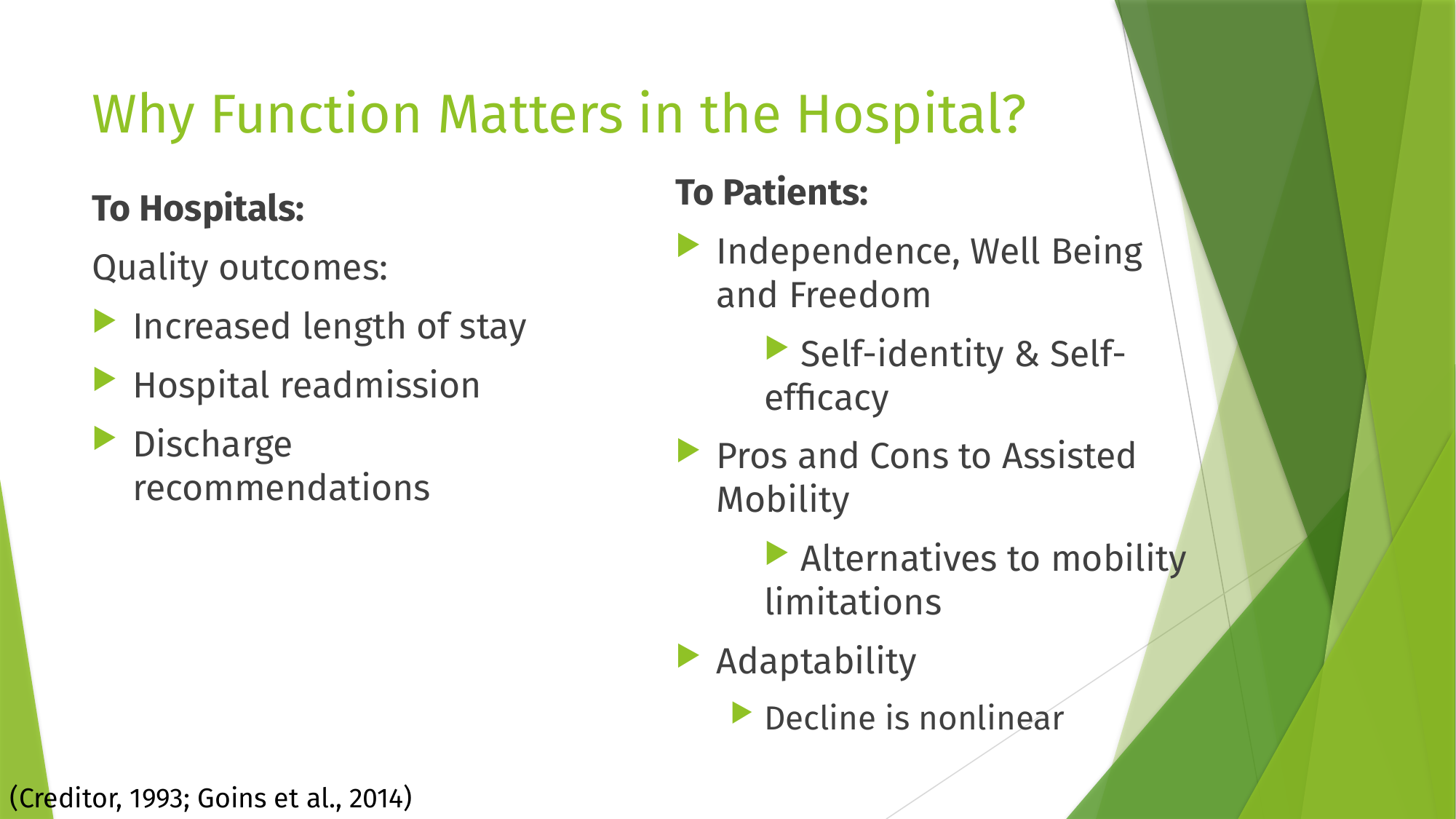

# Why Function Matters in the Hospital?
To Patients:
Independence, Well Being and Freedom
 Self-identity & Self-efficacy
Pros and Cons to Assisted Mobility
 Alternatives to mobility limitations
Adaptability
Decline is nonlinear
To Hospitals:
Quality outcomes:
Increased length of stay
Hospital readmission
Discharge recommendations
(Creditor, 1993; Goins et al., 2014)